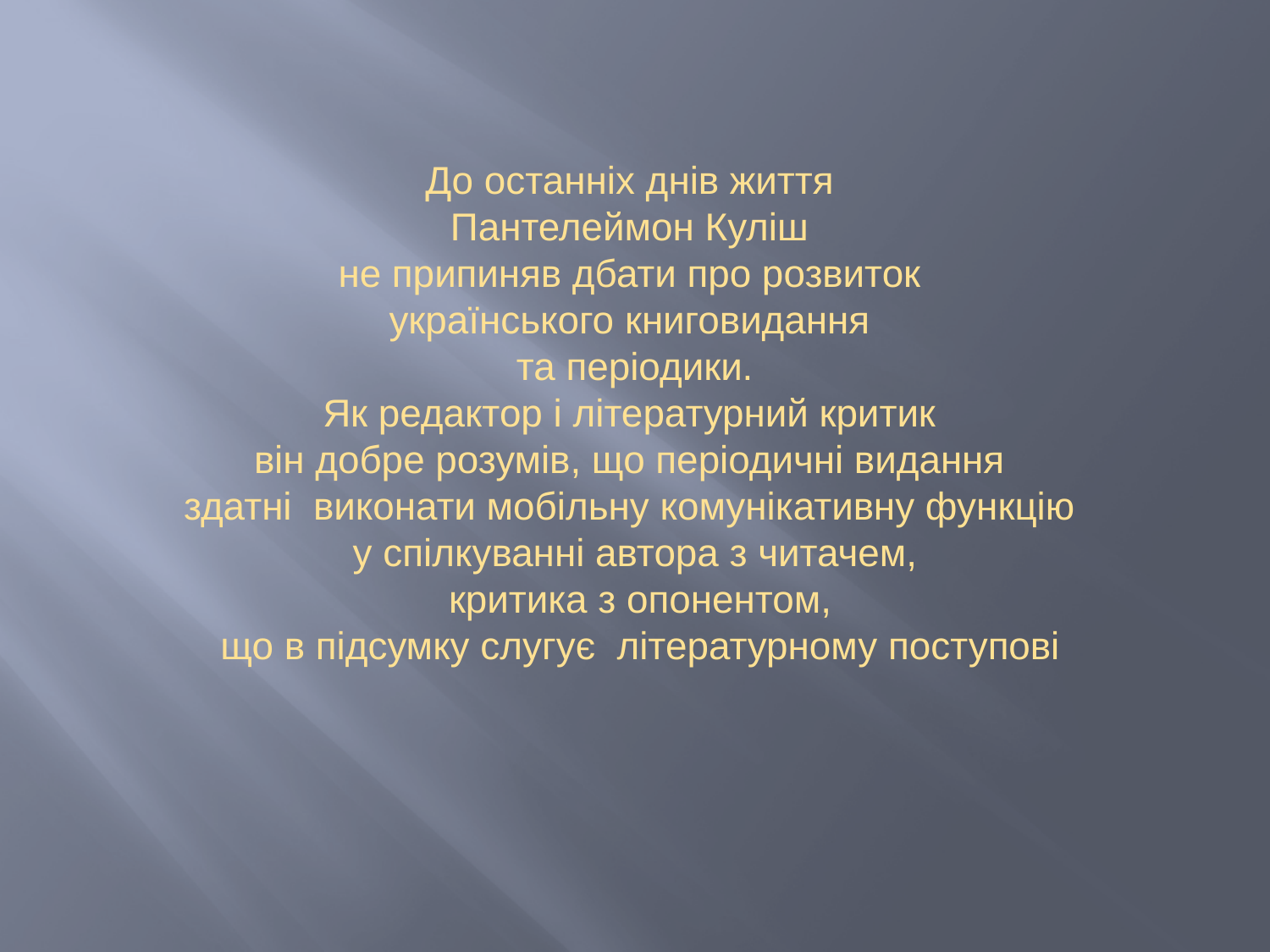

До останніх днів життя
Пантелеймон Куліш
не припиняв дбати про розвиток
українського книговидання
та періодики.
Як редактор і літературний критик
він добре розумів, що періодичні видання
здатні  виконати мобільну комунікативну функцію
у спілкуванні автора з читачем,
 критика з опонентом,
 що в підсумку слугує  літературному поступові